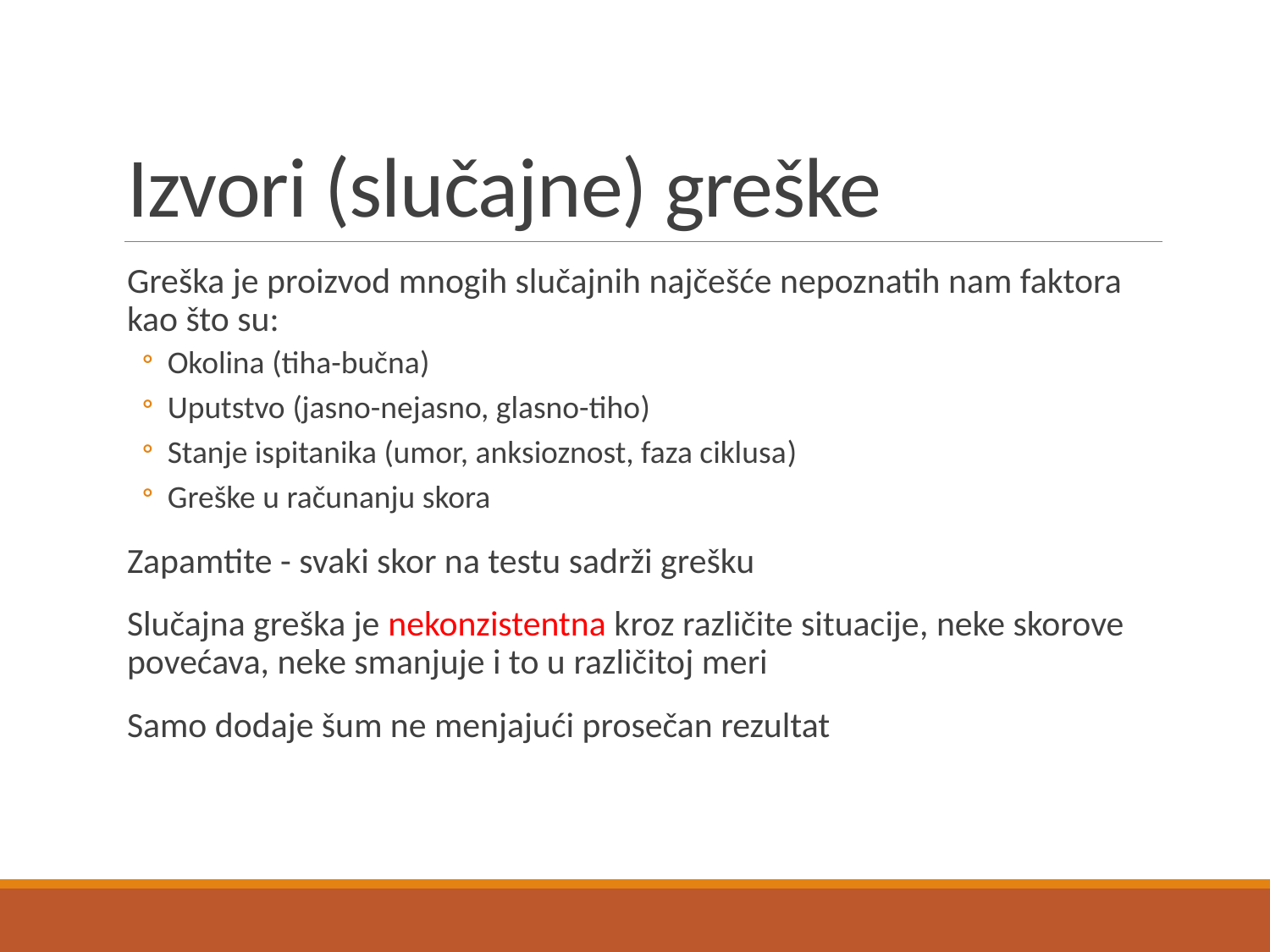

# Izvori (slučajne) greške
Greška je proizvod mnogih slučajnih najčešće nepoznatih nam faktora kao što su:
Okolina (tiha-bučna)
Uputstvo (jasno-nejasno, glasno-tiho)
Stanje ispitanika (umor, anksioznost, faza ciklusa)
Greške u računanju skora
Zapamtite - svaki skor na testu sadrži grešku
Slučajna greška je nekonzistentna kroz različite situacije, neke skorove povećava, neke smanjuje i to u različitoj meri
Samo dodaje šum ne menjajući prosečan rezultat